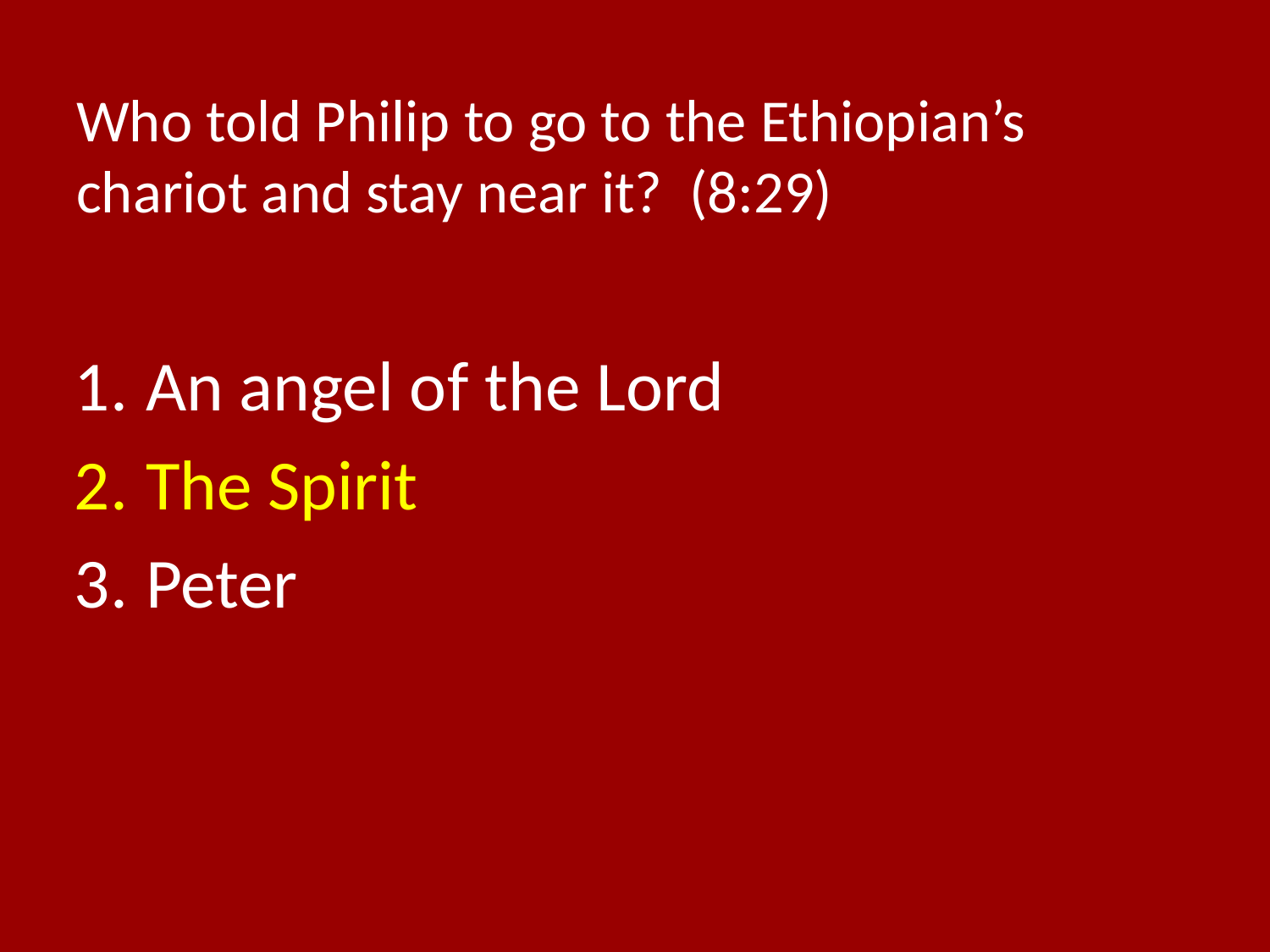

# Who told Philip to go to the Ethiopian’s chariot and stay near it?  (8:29)
An angel of the Lord
The Spirit
Peter